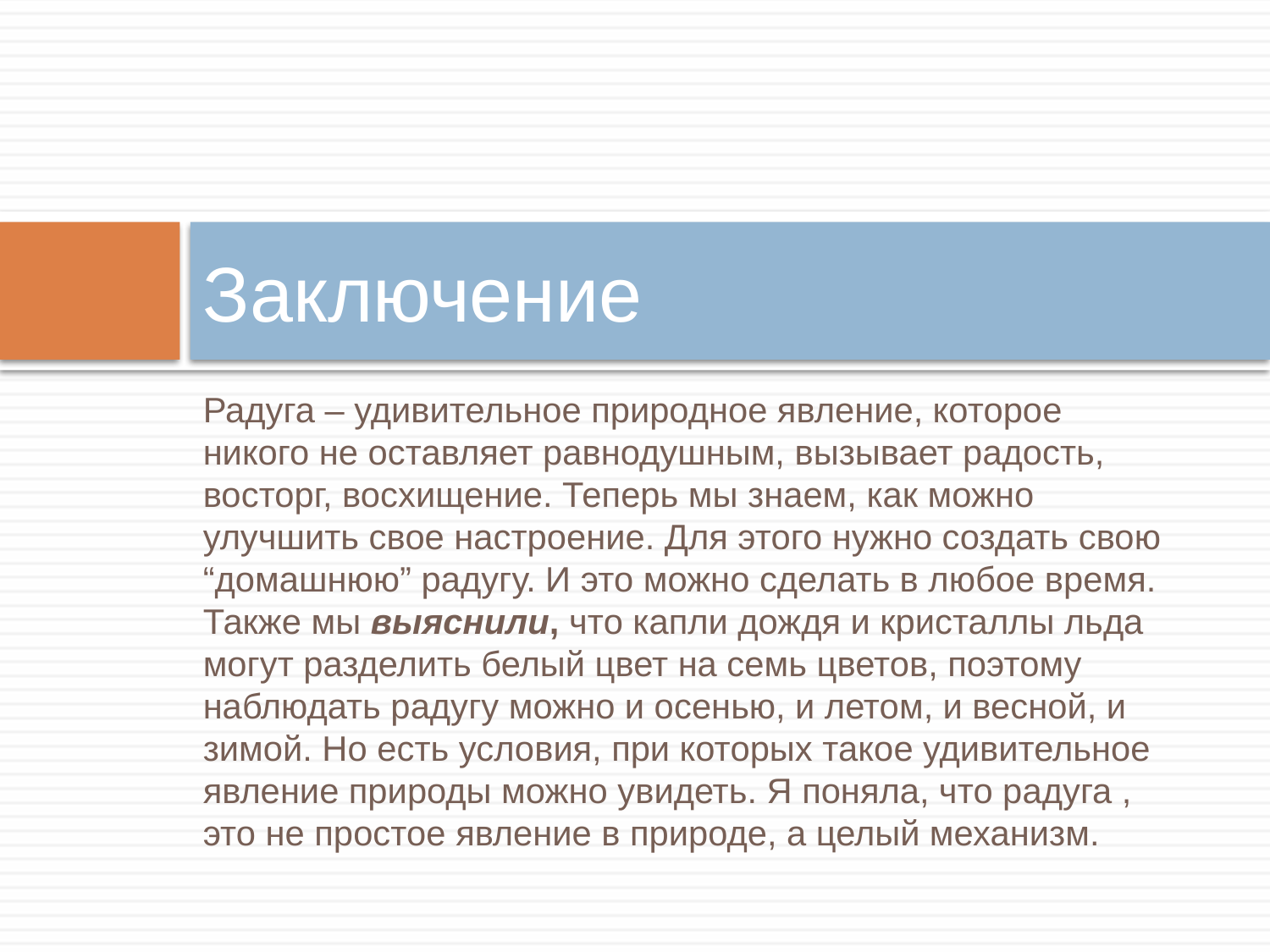

# Заключение
Радуга – удивительное природное явление, которое никого не оставляет равнодушным, вызывает радость, восторг, восхищение. Теперь мы знаем, как можно улучшить свое настроение. Для этого нужно создать свою “домашнюю” радугу. И это можно сделать в любое время. Также мы выяснили, что капли дождя и кристаллы льда могут разделить белый цвет на семь цветов, поэтому наблюдать радугу можно и осенью, и летом, и весной, и зимой. Но есть условия, при которых такое удивительное явление природы можно увидеть. Я поняла, что радуга , это не простое явление в природе, а целый механизм.